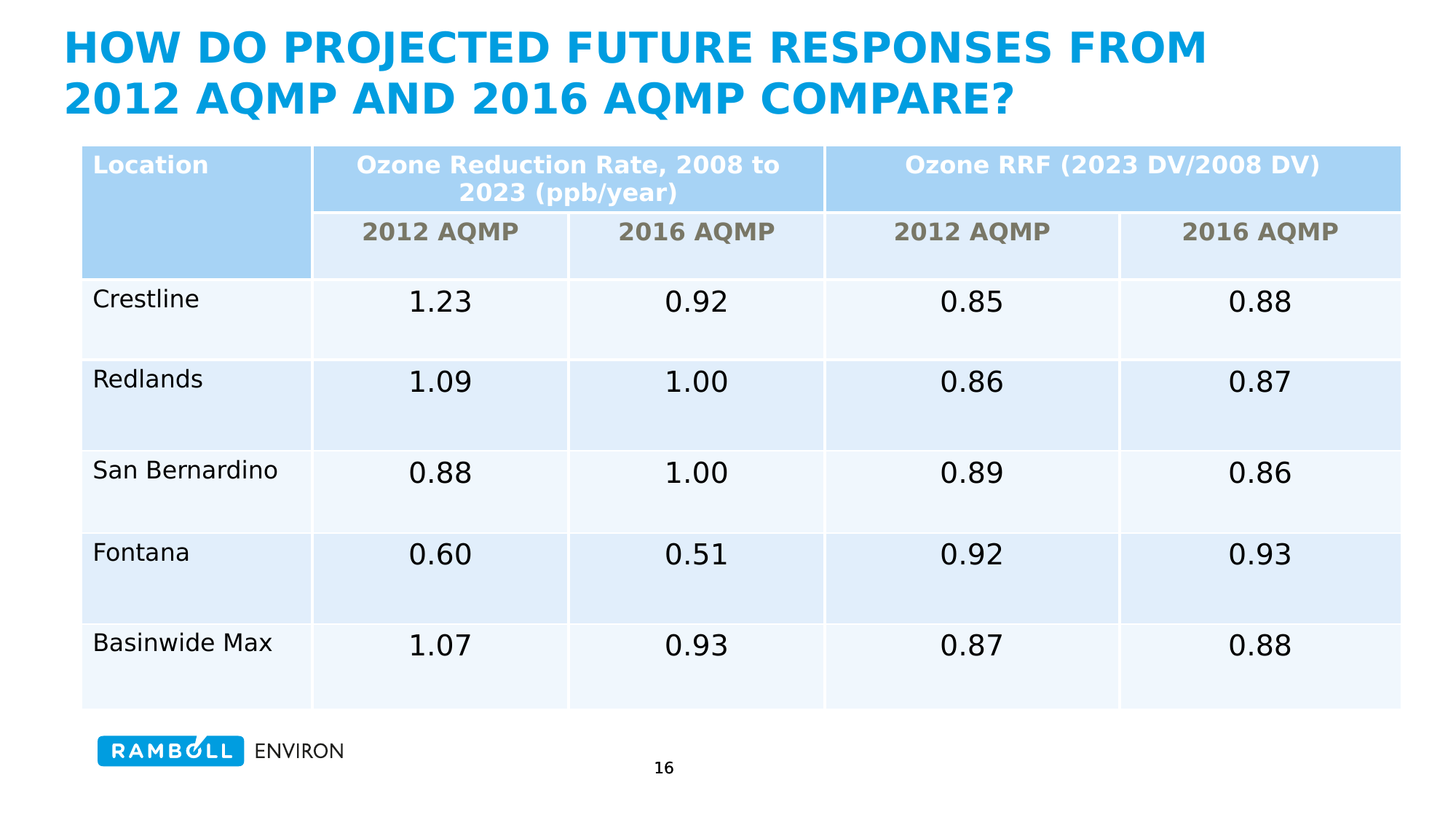

# How Do Projected future RESPONSES from 2012 AQMP and 2016 AQMP COMPARE?
| Location | Ozone Reduction Rate, 2008 to 2023 (ppb/year) |  | Ozone RRF (2023 DV/2008 DV) |  |
| --- | --- | --- | --- | --- |
|  | 2012 AQMP | 2016 AQMP | 2012 AQMP | 2016 AQMP |
| Crestline | 1.23 | 0.92 | 0.85 | 0.88 |
| Redlands | 1.09 | 1.00 | 0.86 | 0.87 |
| San Bernardino | 0.88 | 1.00 | 0.89 | 0.86 |
| Fontana | 0.60 | 0.51 | 0.92 | 0.93 |
| Basinwide Max | 1.07 | 0.93 | 0.87 | 0.88 |